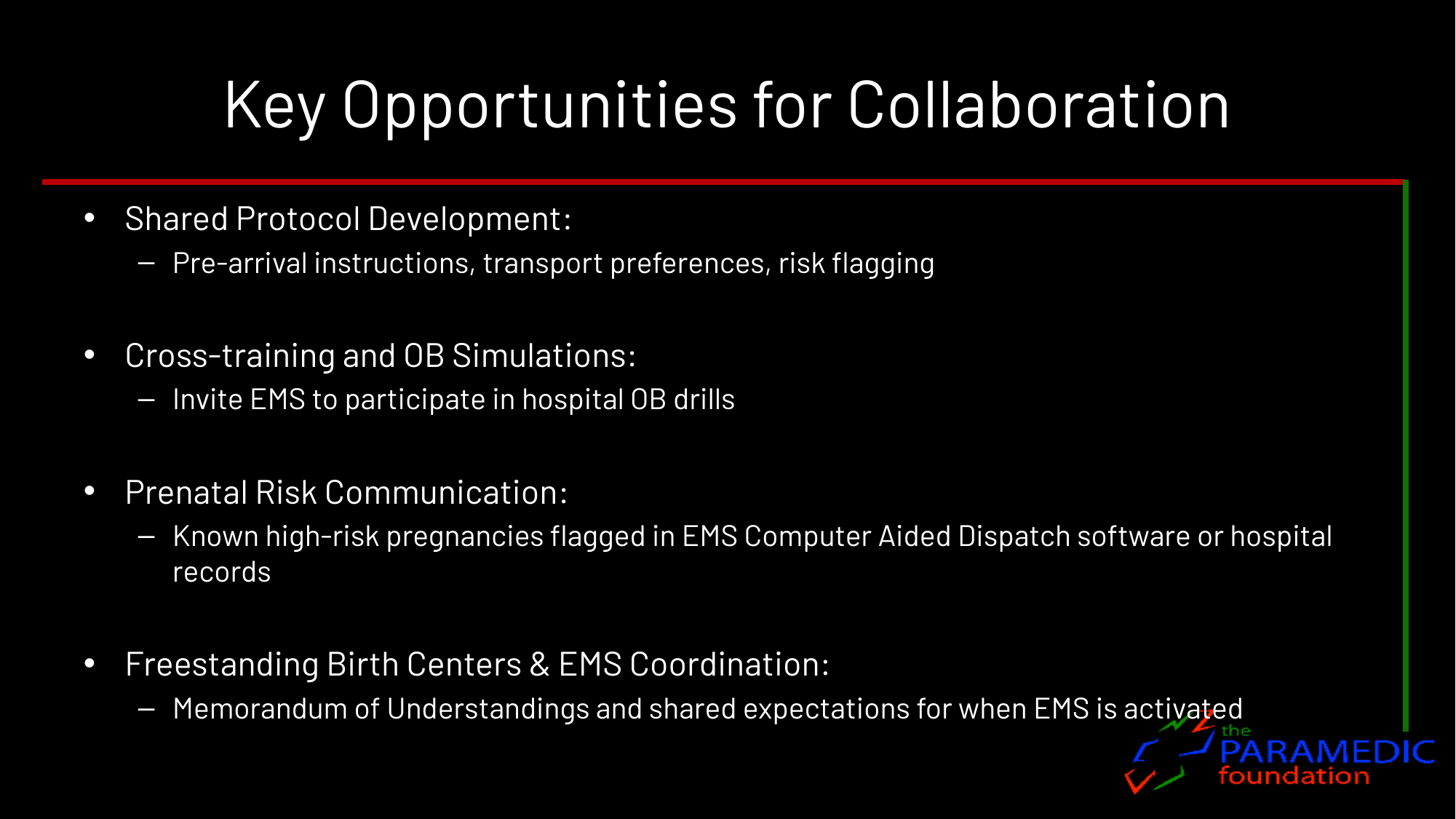

# Key Opportunities for Collaboration
Shared Protocol Development:
Pre-arrival instructions, transport preferences, risk flagging

Cross-training and OB Simulations:
Invite EMS to participate in hospital OB drills

Prenatal Risk Communication:
Known high-risk pregnancies flagged in EMS Computer Aided Dispatch software or hospital records

Freestanding Birth Centers & EMS Coordination:
Memorandum of Understandings and shared expectations for when EMS is activated